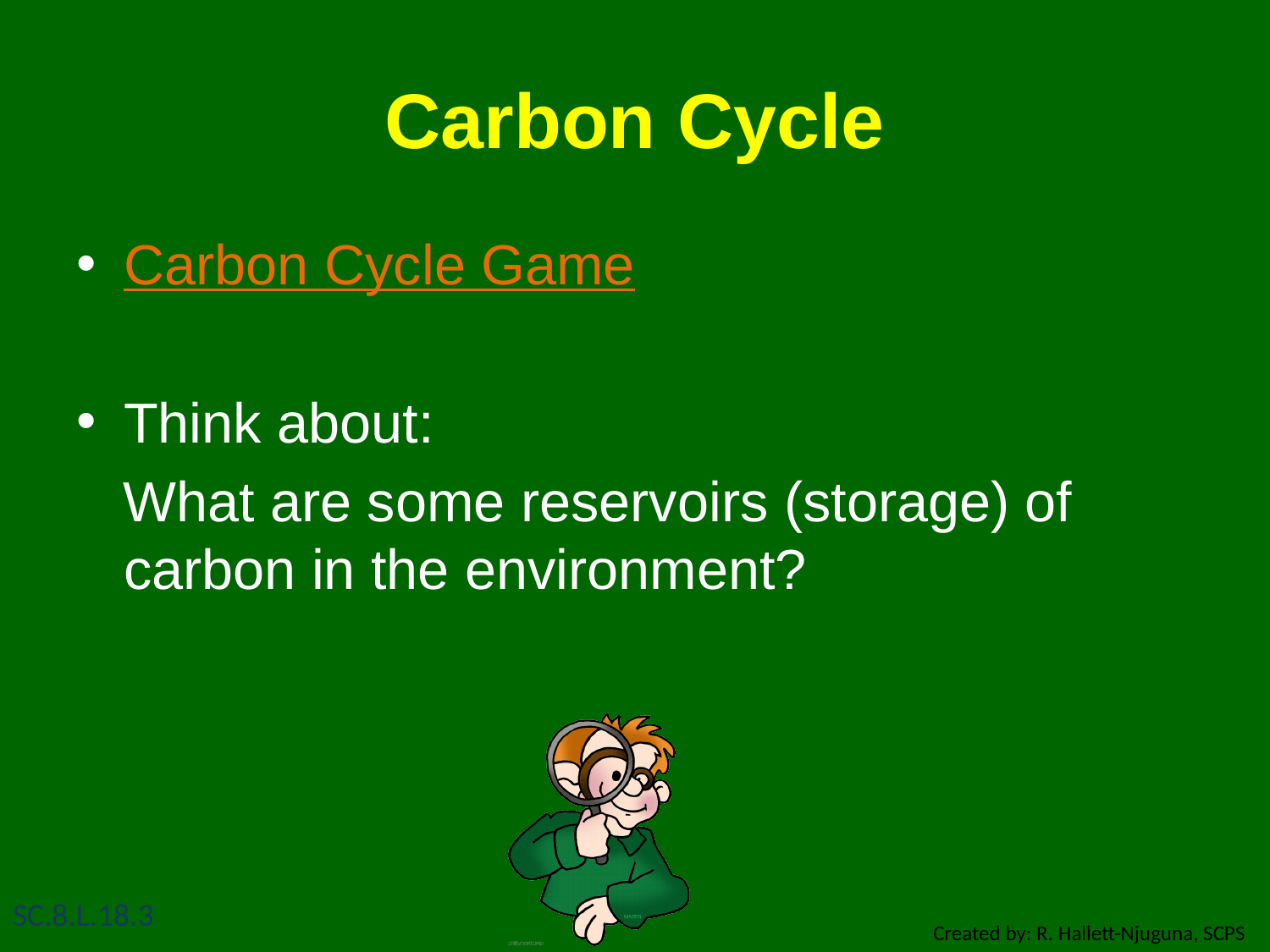

# Carbon Cycle
Carbon Cycle Game

Think about:
   What are some reservoirs (storage) of carbon in the environment?
SC.8.L.18.3